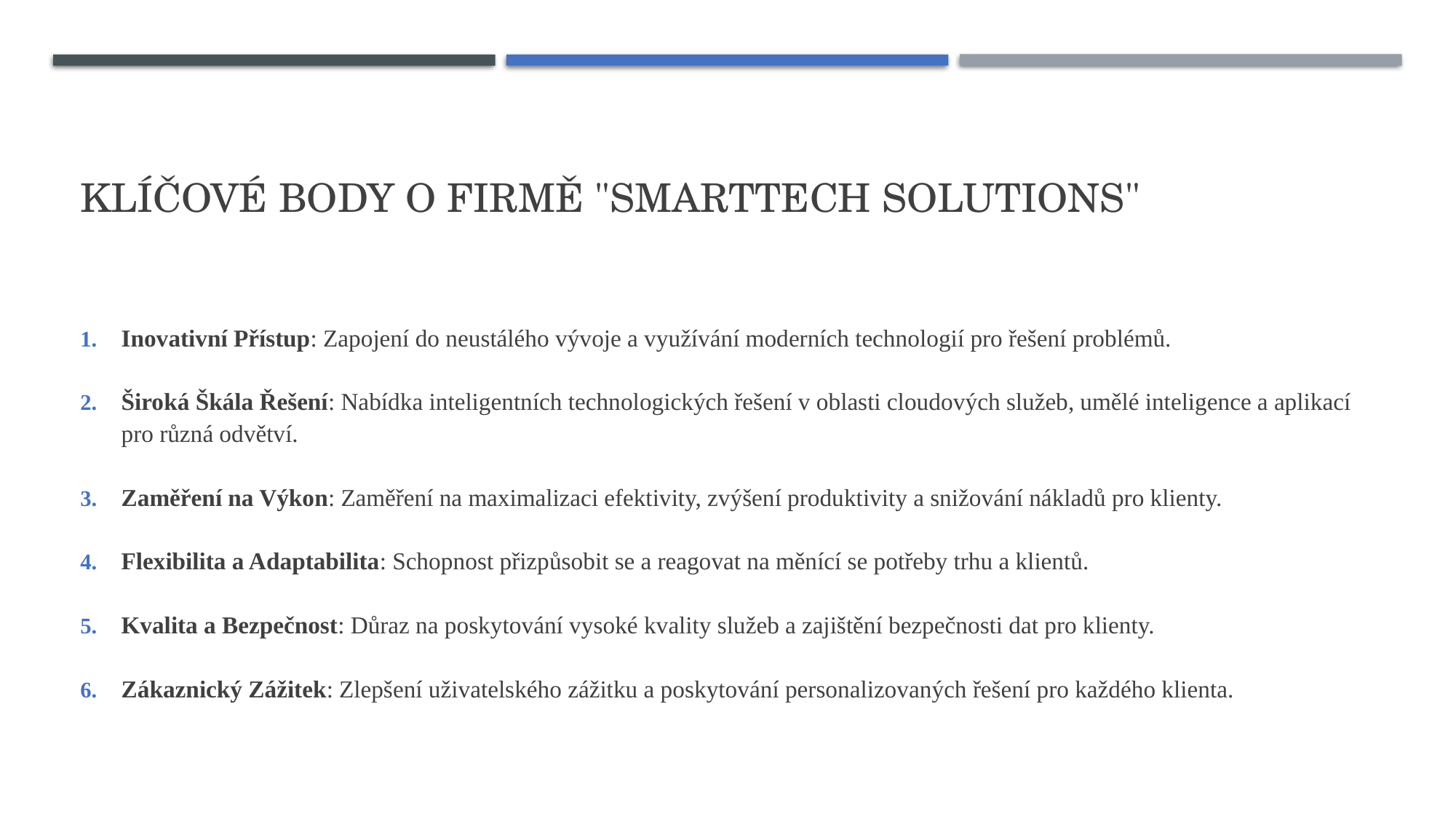

# klíčové body o firmě "SmartTech Solutions"

Inovativní Přístup: Zapojení do neustálého vývoje a využívání moderních technologií pro řešení problémů.

Široká Škála Řešení: Nabídka inteligentních technologických řešení v oblasti cloudových služeb, umělé inteligence a aplikací pro různá odvětví.

Zaměření na Výkon: Zaměření na maximalizaci efektivity, zvýšení produktivity a snižování nákladů pro klienty.

Flexibilita a Adaptabilita: Schopnost přizpůsobit se a reagovat na měnící se potřeby trhu a klientů.

Kvalita a Bezpečnost: Důraz na poskytování vysoké kvality služeb a zajištění bezpečnosti dat pro klienty.

Zákaznický Zážitek: Zlepšení uživatelského zážitku a poskytování personalizovaných řešení pro každého klienta.